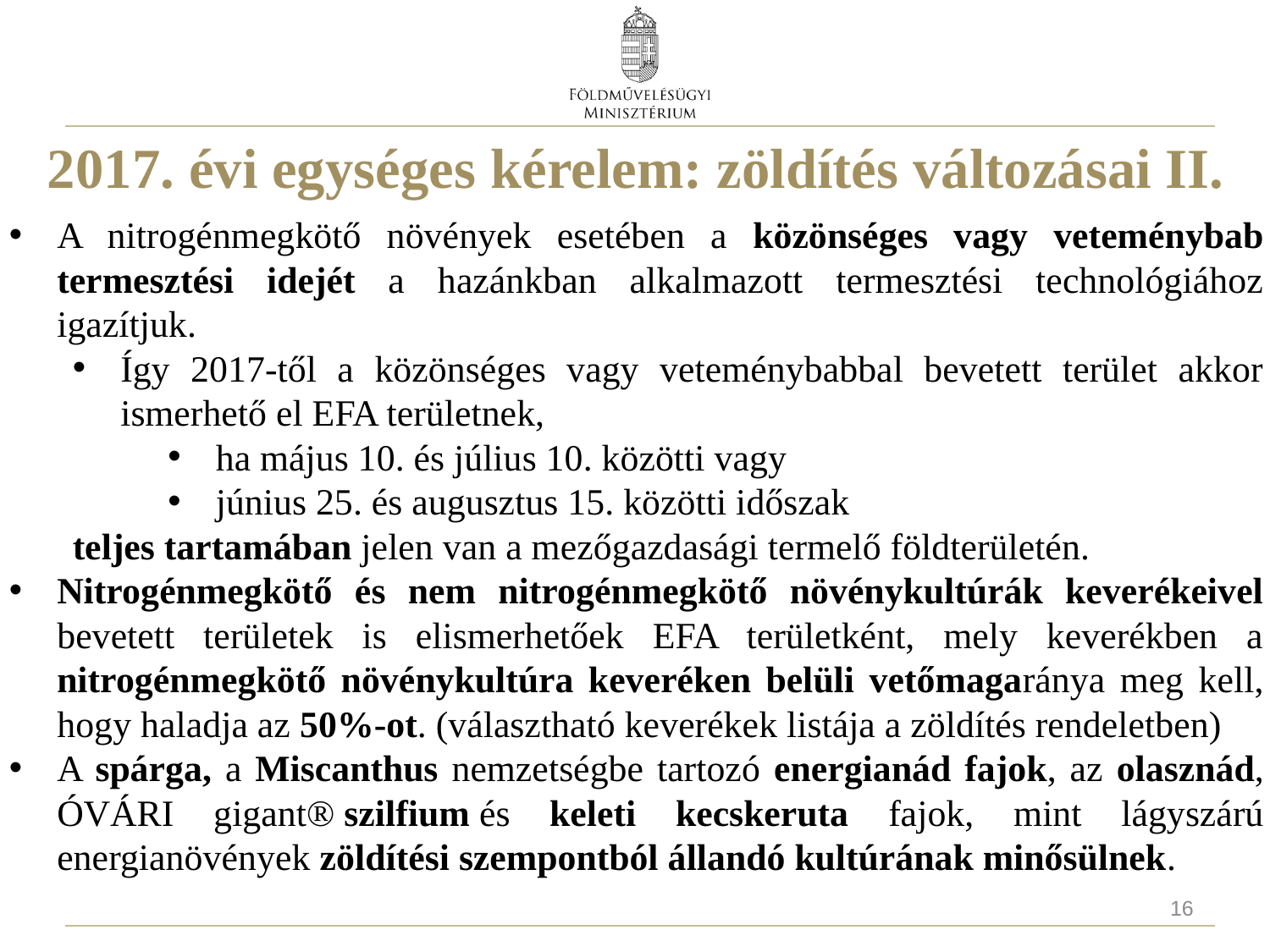

2017. évi egységes kérelem: zöldítés változásai II.
A nitrogénmegkötő növények esetében a közönséges vagy veteménybab termesztési idejét a hazánkban alkalmazott termesztési technológiához igazítjuk.
Így 2017-től a közönséges vagy veteménybabbal bevetett terület akkor ismerhető el EFA területnek,
ha május 10. és július 10. közötti vagy
június 25. és augusztus 15. közötti időszak
teljes tartamában jelen van a mezőgazdasági termelő földterületén.
Nitrogénmegkötő és nem nitrogénmegkötő növénykultúrák keverékeivel bevetett területek is elismerhetőek EFA területként, mely keverékben a nitrogénmegkötő növénykultúra keveréken belüli vetőmagaránya meg kell, hogy haladja az 50%-ot. (választható keverékek listája a zöldítés rendeletben)
A spárga, a Miscanthus nemzetségbe tartozó energianád fajok, az olasznád, ÓVÁRI gigant® szilfium és keleti kecskeruta fajok, mint lágyszárú energianövények zöldítési szempontból állandó kultúrának minősülnek.

16